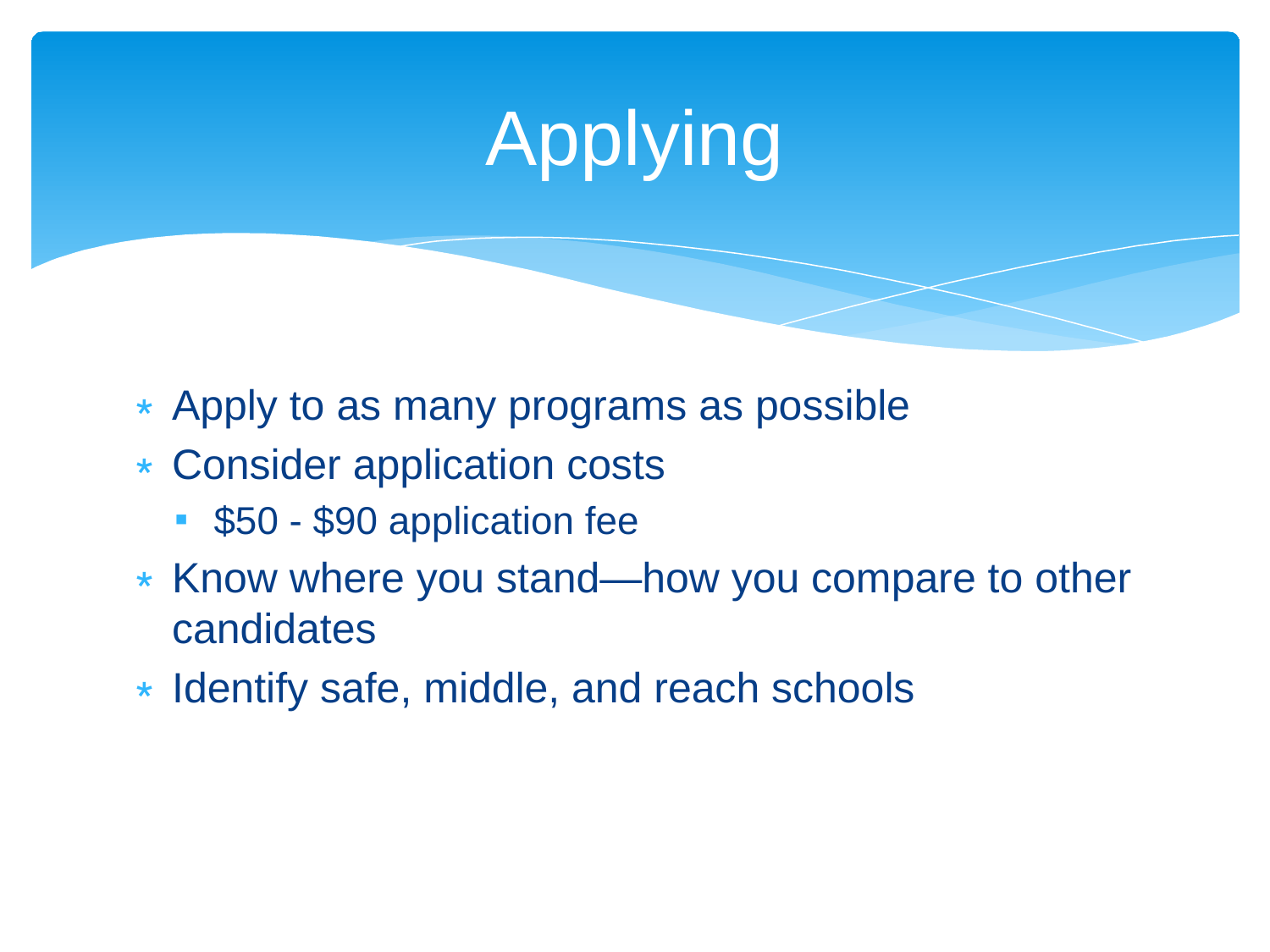

# Applying
Apply to as many programs as possible
Consider application costs
$50 - $90 application fee
Know where you stand—how you compare to other candidates
Identify safe, middle, and reach schools